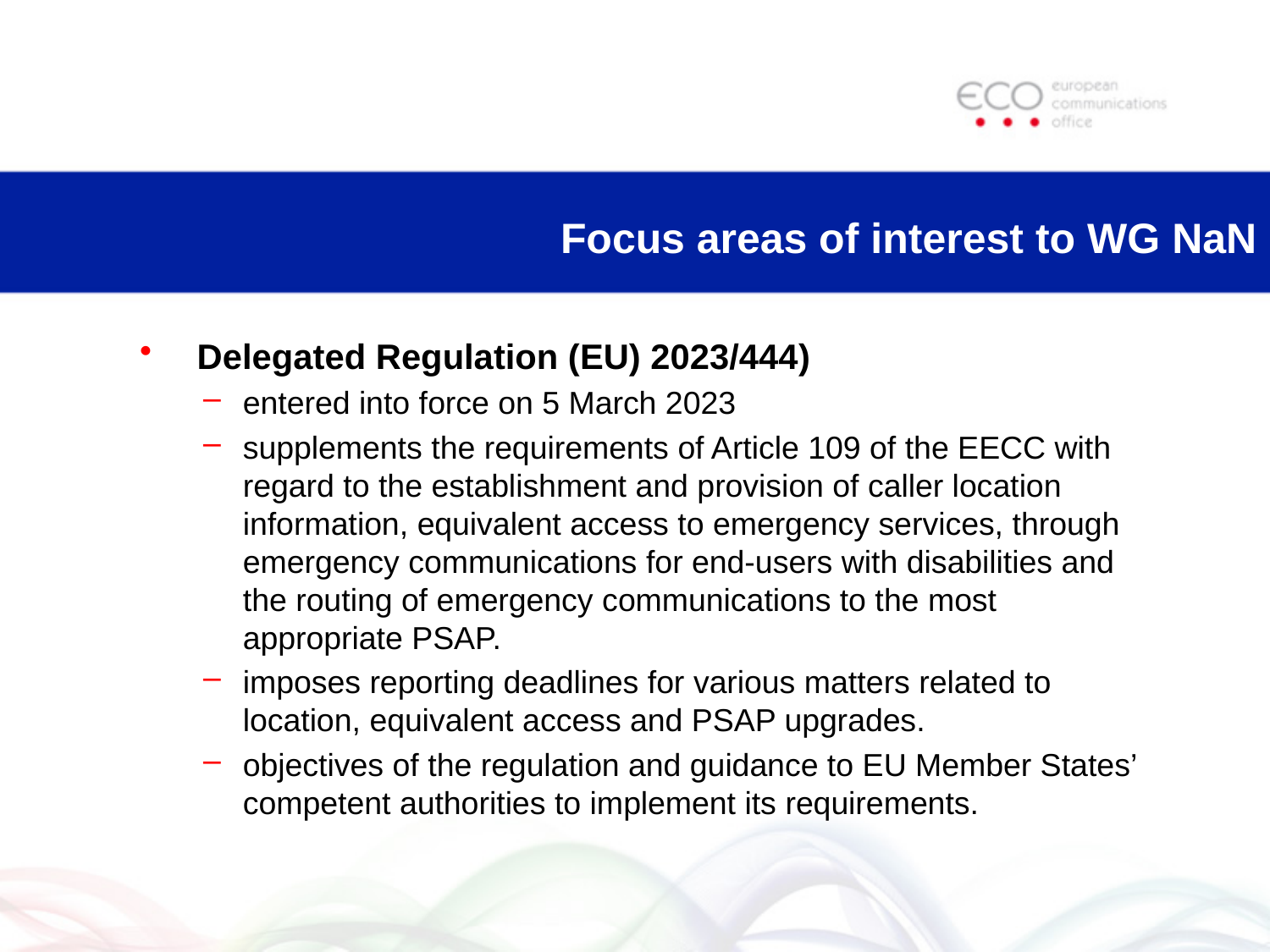

Focus areas of interest to WG NaN
 Delegated Regulation (EU) 2023/444)
entered into force on 5 March 2023
supplements the requirements of Article 109 of the EECC with regard to the establishment and provision of caller location information, equivalent access to emergency services, through emergency communications for end-users with disabilities and the routing of emergency communications to the most appropriate PSAP.
imposes reporting deadlines for various matters related to location, equivalent access and PSAP upgrades.
objectives of the regulation and guidance to EU Member States’ competent authorities to implement its requirements.